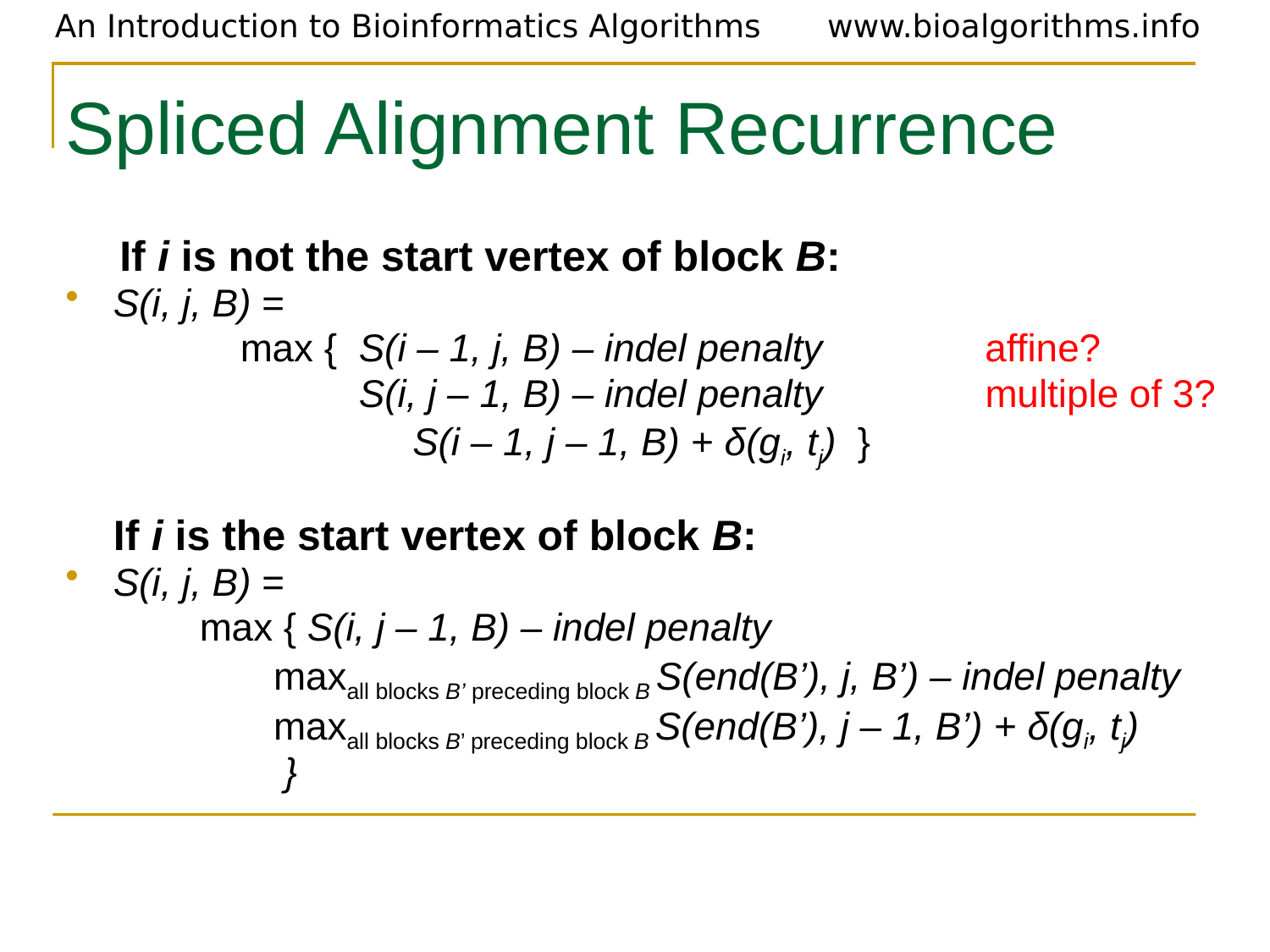

# Spliced Alignment Recurrence
     If i is not the start vertex of block B:
S(i, j, B) =
		max {  S(i – 1, j, B) – indel penalty               affine?
		           S(i, j – 1, B) – indel penalty               multiple of 3?
			S(i – 1, j – 1, B) + δ(gi, tj)  }

If i is the start vertex of block B:
S(i, j, B) =
	        max { S(i, j – 1, B) – indel penalty
  maxall blocks B’ preceding block B S(end(B’), j, B’) – indel penalty
  maxall blocks B’ preceding block B S(end(B’), j – 1, B’) + δ(gi, tj)
   }